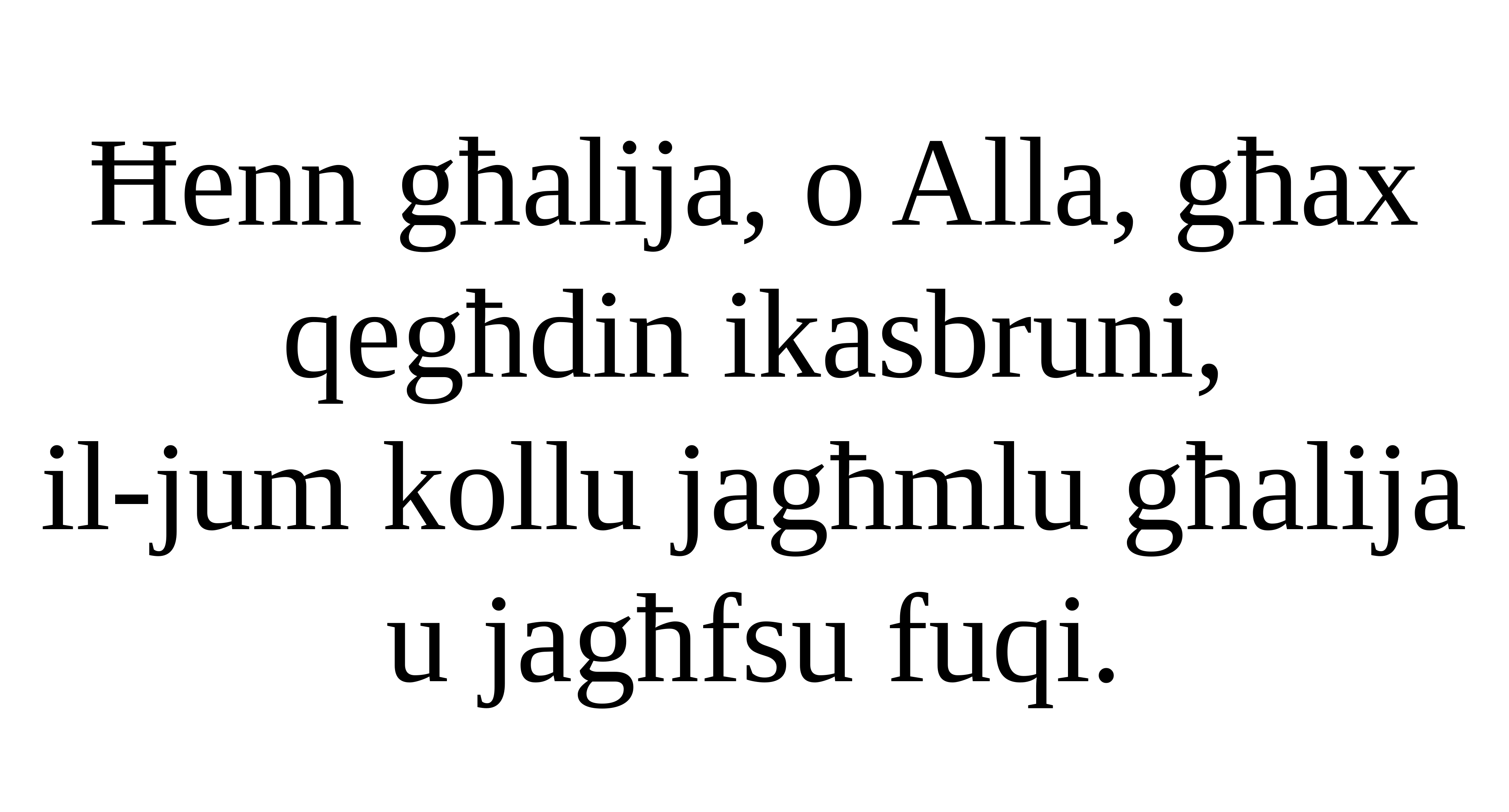

Ħenn għalija, o Alla, għax qegħdin ikasbruni,
il-jum kollu jagħmlu għalija u jagħfsu fuqi.